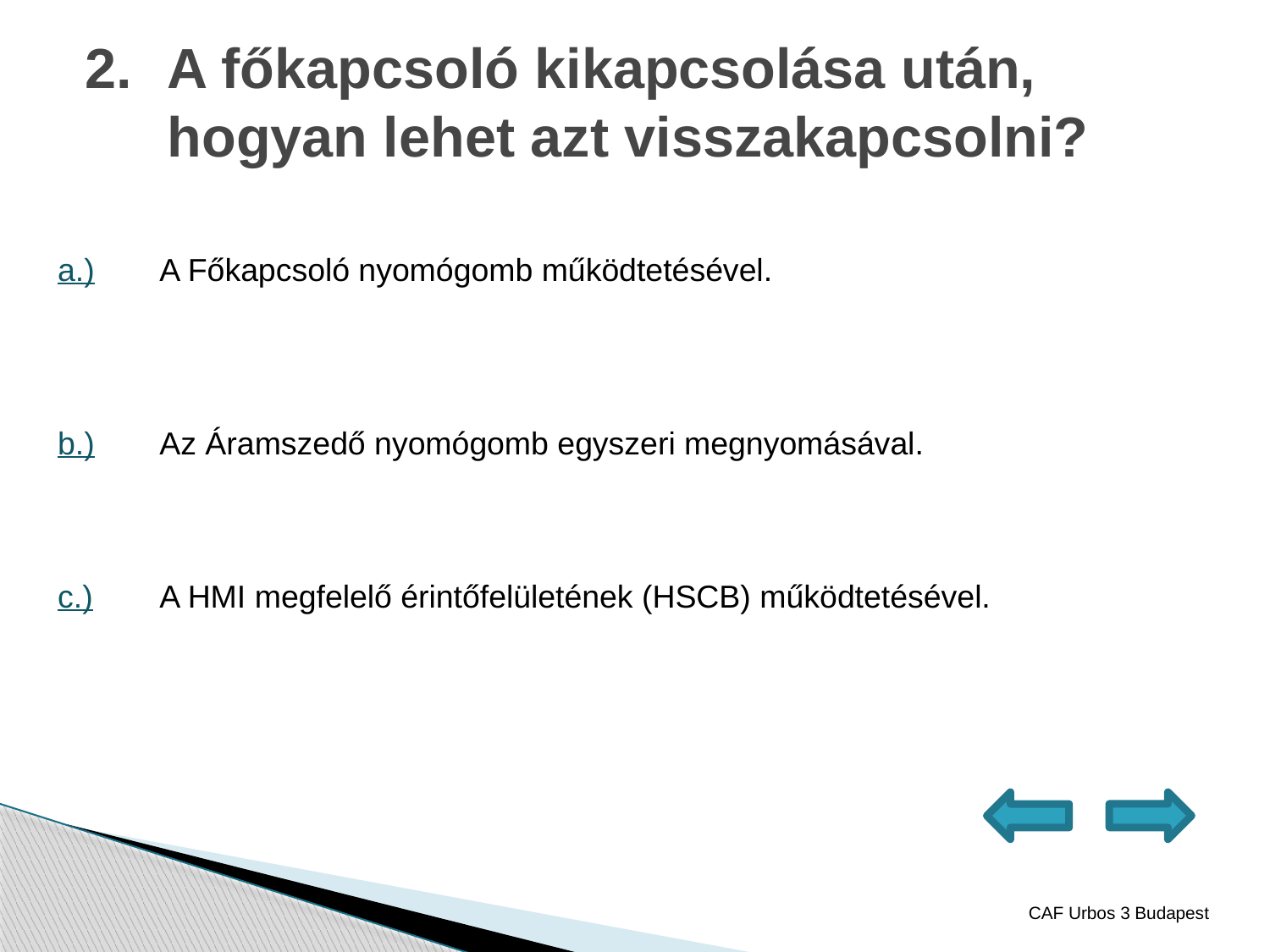

2.
# A főkapcsoló kikapcsolása után, hogyan lehet azt visszakapcsolni?
| a.) | A Főkapcsoló nyomógomb működtetésével. |
| --- | --- |
| b.) | Az Áramszedő nyomógomb egyszeri megnyomásával. |
| c.) | A HMI megfelelő érintőfelületének (HSCB) működtetésével. |

CAF Urbos 3 Budapest